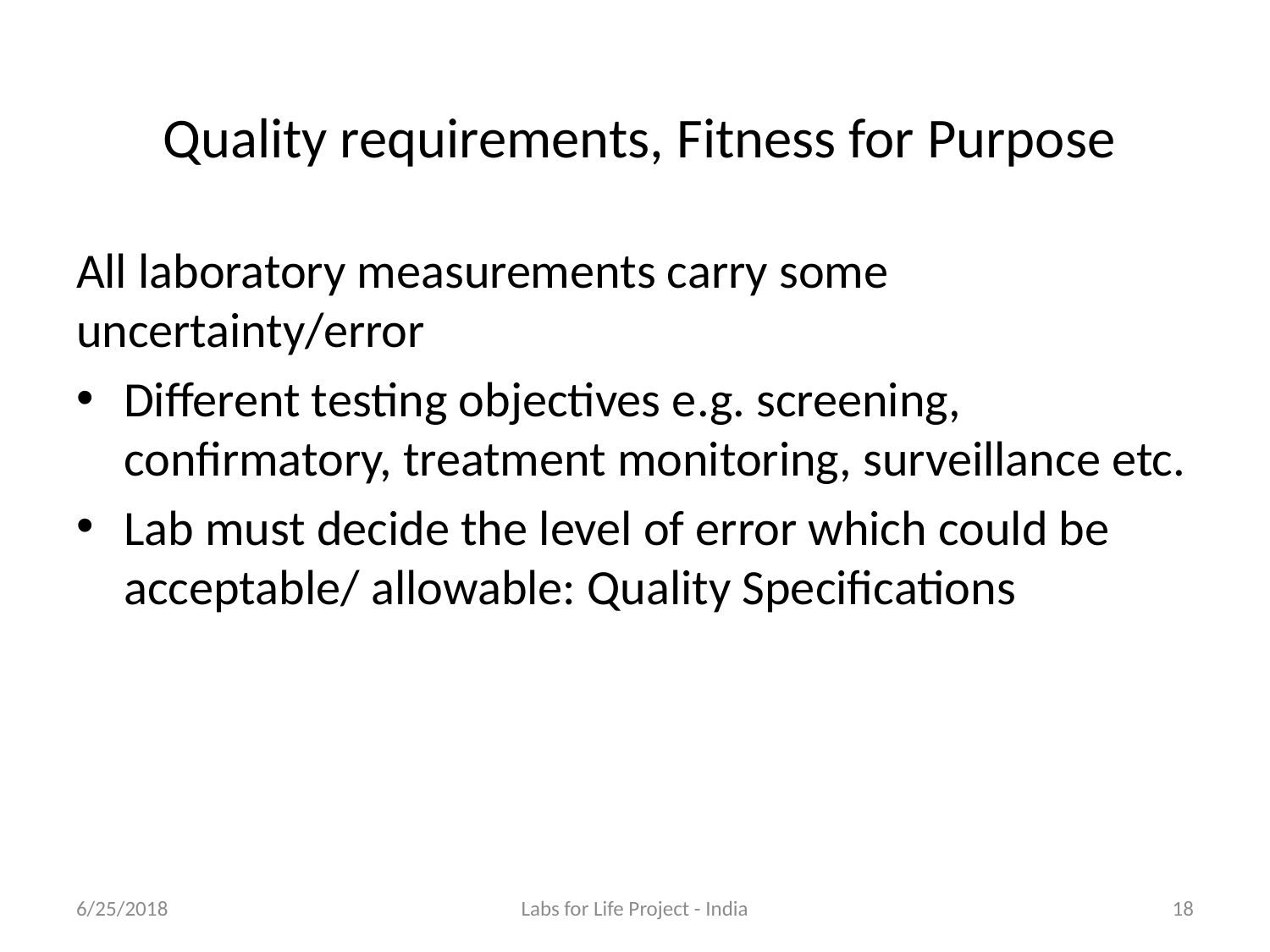

# Quality requirements, Fitness for Purpose
All laboratory measurements carry some uncertainty/error
Different testing objectives e.g. screening, confirmatory, treatment monitoring, surveillance etc.
Lab must decide the level of error which could be acceptable/ allowable: Quality Specifications

6/25/2018
Labs for Life Project - India
18